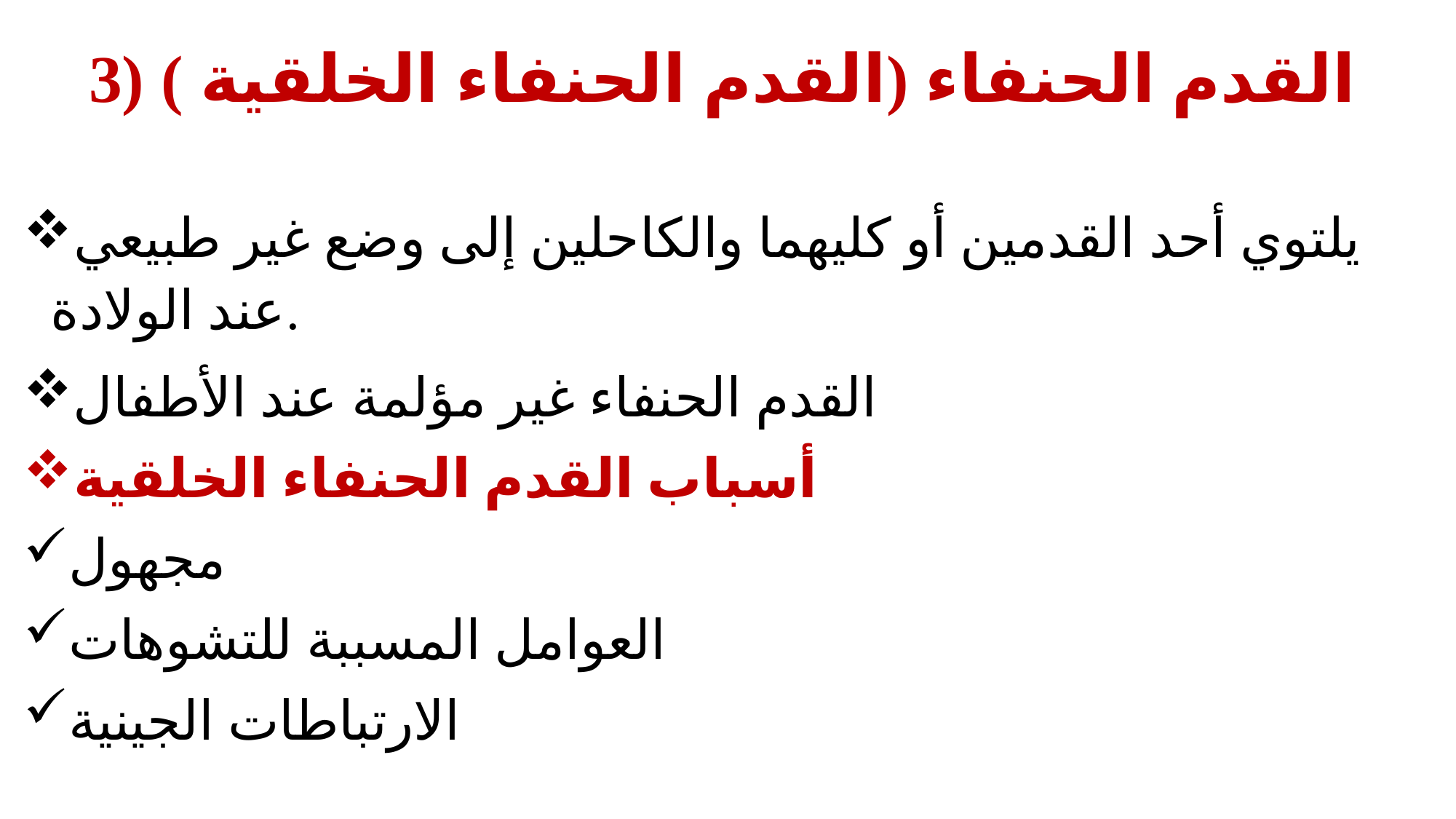

# 3) القدم الحنفاء (القدم الحنفاء الخلقية )
يلتوي أحد القدمين أو كليهما والكاحلين إلى وضع غير طبيعي عند الولادة.
القدم الحنفاء غير مؤلمة عند الأطفال
أسباب القدم الحنفاء الخلقية
مجهول
العوامل المسببة للتشوهات
الارتباطات الجينية